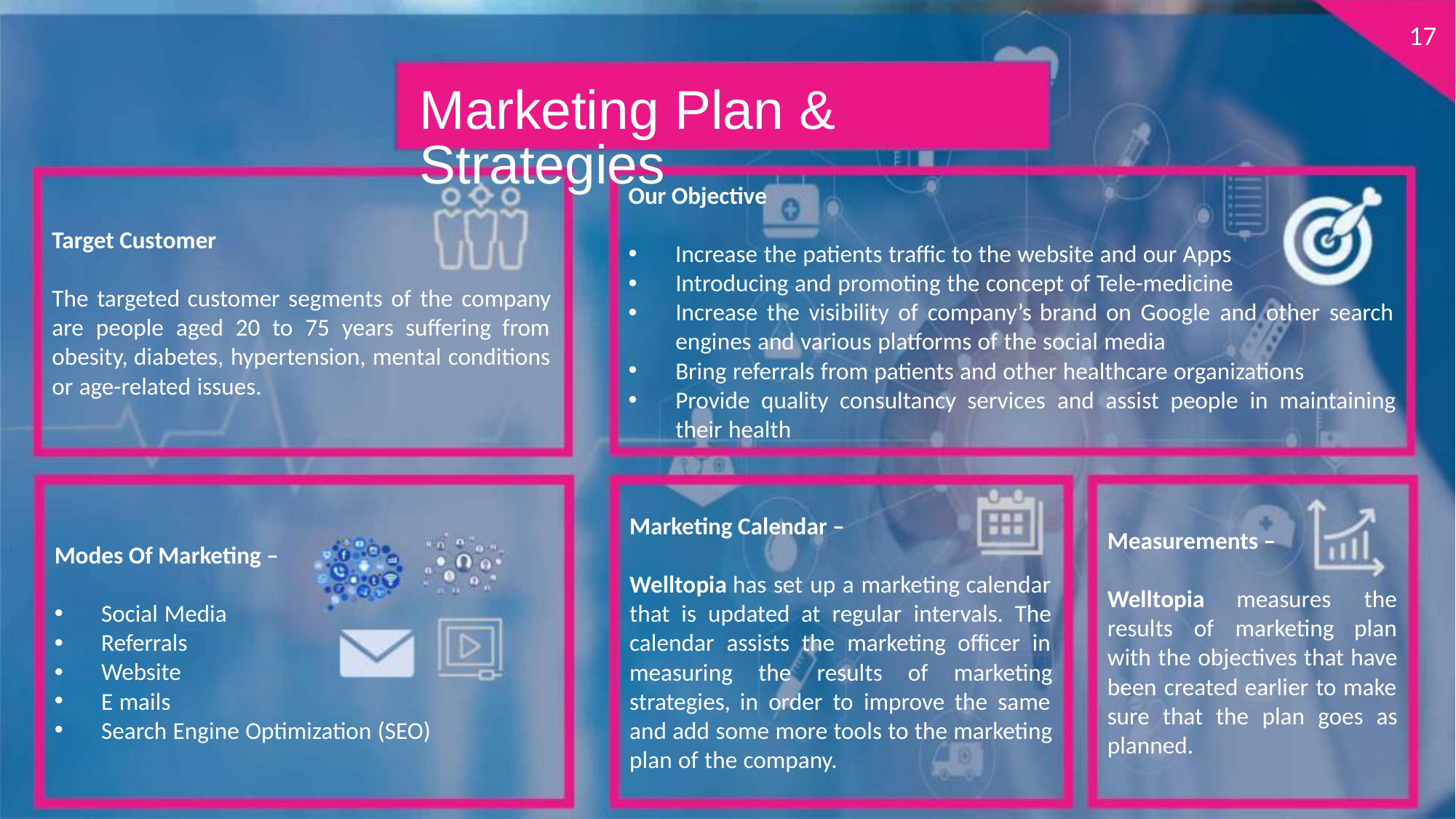

17
Marketing Plan & Strategies
Our Objective
Target Customer
•
•
•
Increase the patients traffic to the website and our Apps
Introducing and promoting the concept of Tele-medicine
Increase the visibility of company’s brand on Google and other search
engines and various platforms of the social media
Bring referrals from patients and other healthcare organizations
Provide quality consultancy services and assist people in maintaining
their health
The targeted customer segments of the company
are people aged 20 to 75 years suffering from
obesity, diabetes, hypertension, mental conditions
or age-related issues.
•
•
Marketing Calendar –
Measurements –
Modes Of Marketing –
Welltopia has set up a marketing calendar
that is updated at regular intervals. The
calendar assists the marketing officer in
measuring the results of marketing
strategies, in order to improve the same
and add some more tools to the marketing
plan of the company.
Welltopia measures the
results of marketing plan
with the objectives that have
been created earlier to make
sure that the plan goes as
planned.
•
•
•
•
•
Social Media
Referrals
Website
E mails
Search Engine Optimization (SEO)